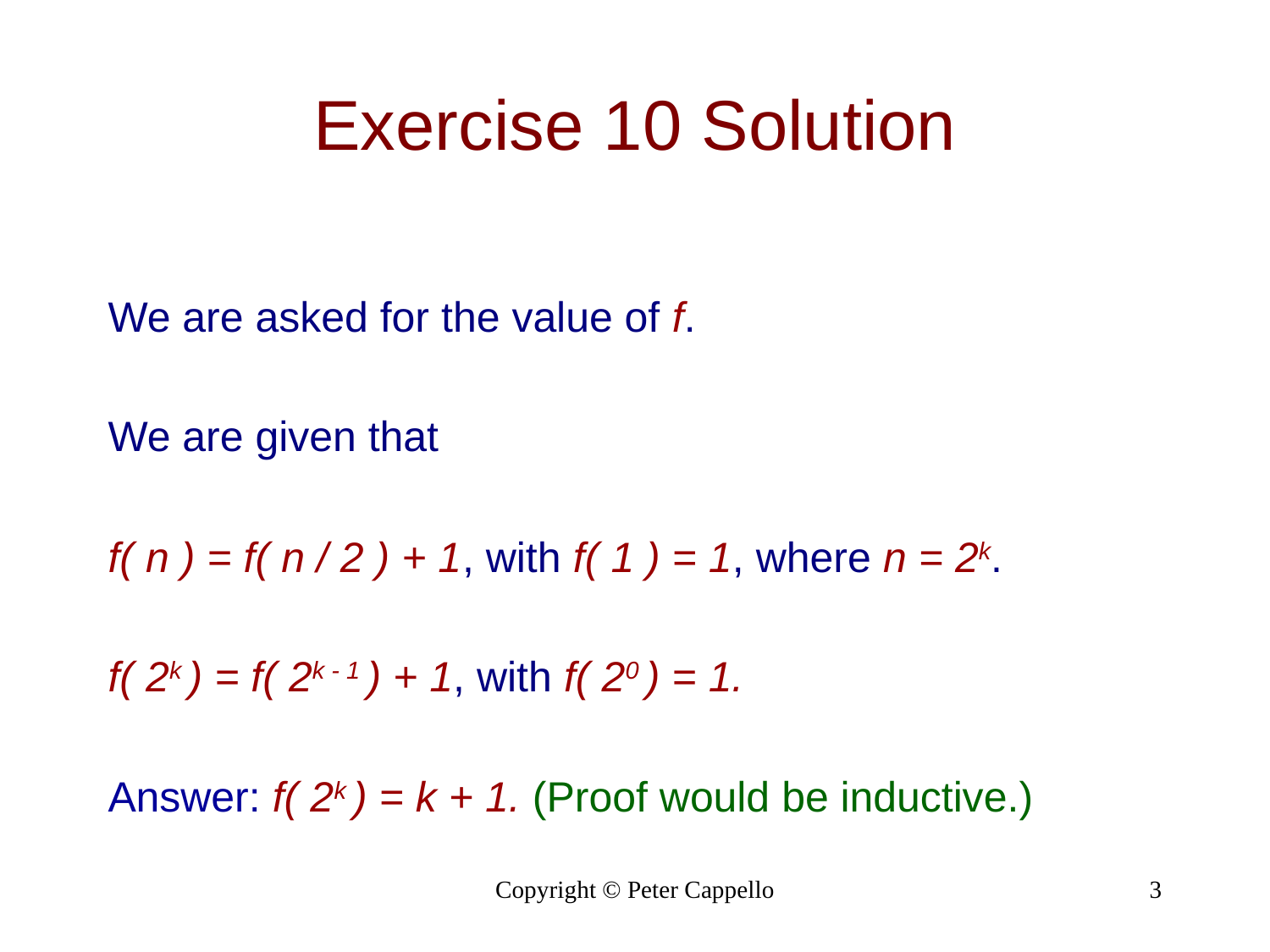

# Exercise 10 Solution
We are asked for the value of f.
We are given that
f( n ) = f( n / 2 ) + 1, with f( 1 ) = 1, where n = 2k.
f( 2k ) = f( 2k - 1 ) + 1, with f( 20 ) = 1.
Answer: f( 2k ) = k + 1. (Proof would be inductive.)
Copyright © Peter Cappello
3